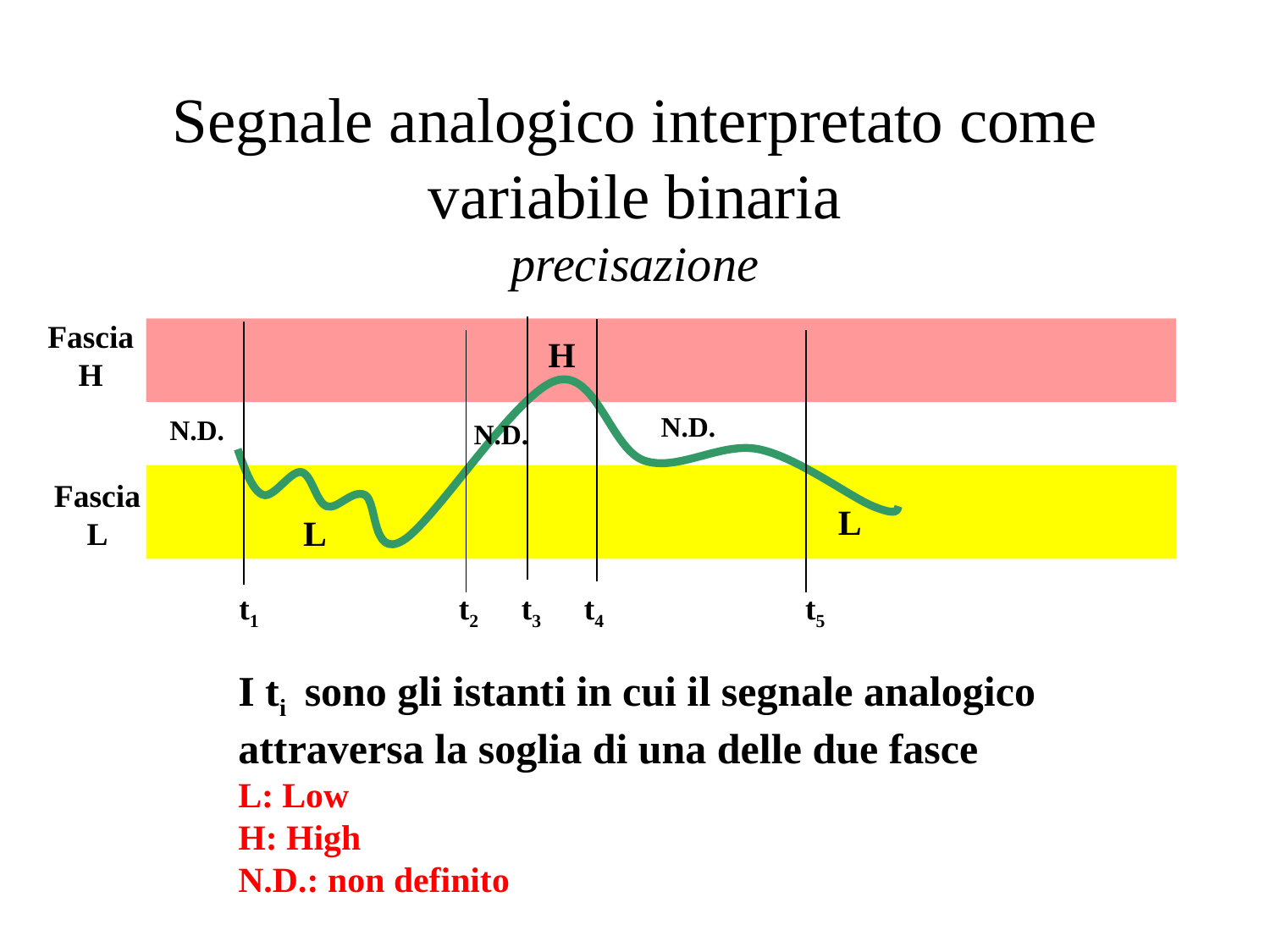

# Segnale analogico interpretato come variabile binaria precisazione
Fascia H

Fascia L
t1
t2
t3
t4
t5
H
N.D.
N.D.
N.D.
L
L
I ti   sono gli istanti in cui il segnale analogico attraversa la soglia di una delle due fasce
L: Low
H: High
N.D.: non definito